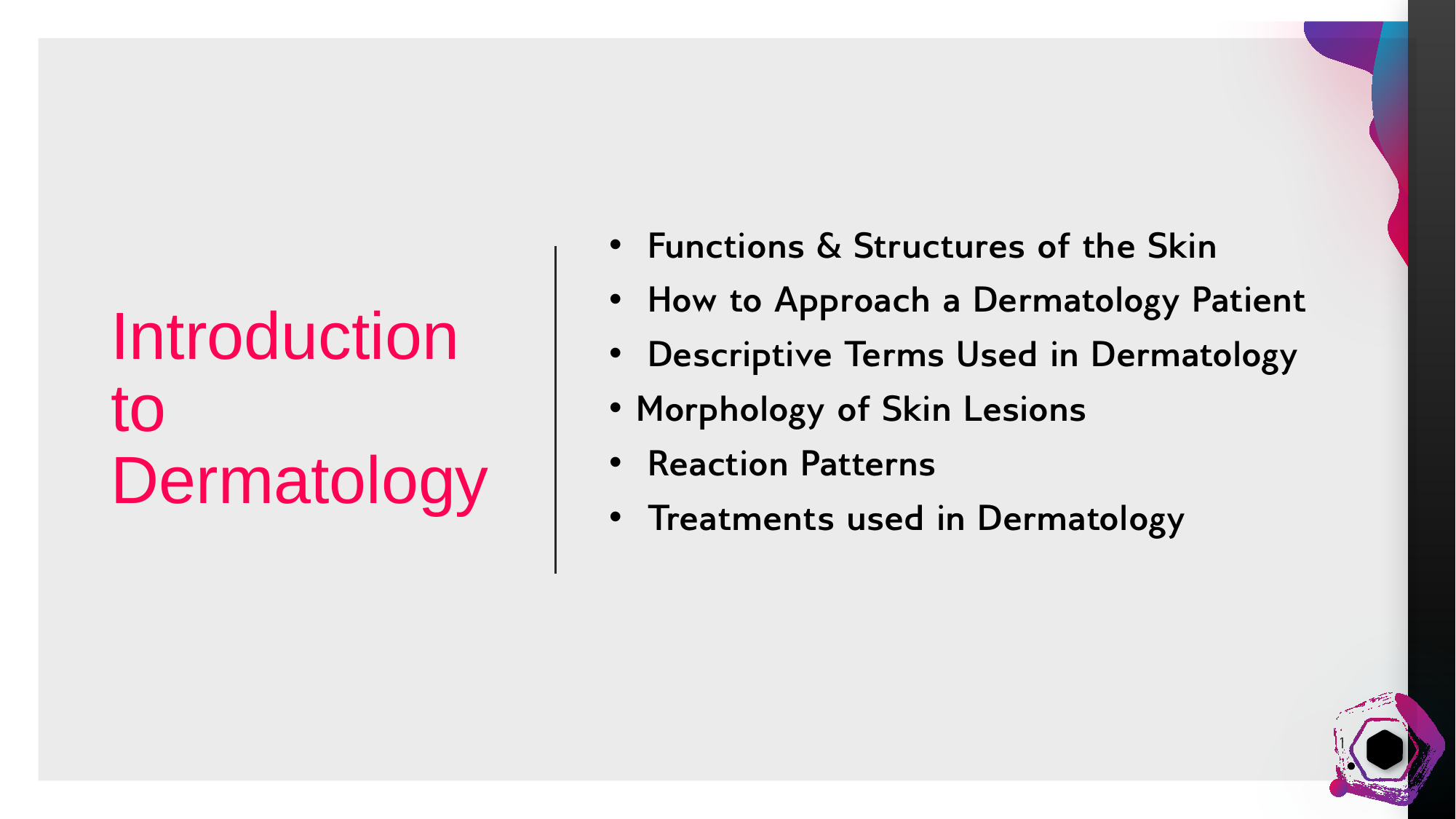

# Introduction to Dermatology
 Functions & Structures of the Skin
 How to Approach a Dermatology Patient
 Descriptive Terms Used in Dermatology
Morphology of Skin Lesions
 Reaction Patterns
 Treatments used in Dermatology

1